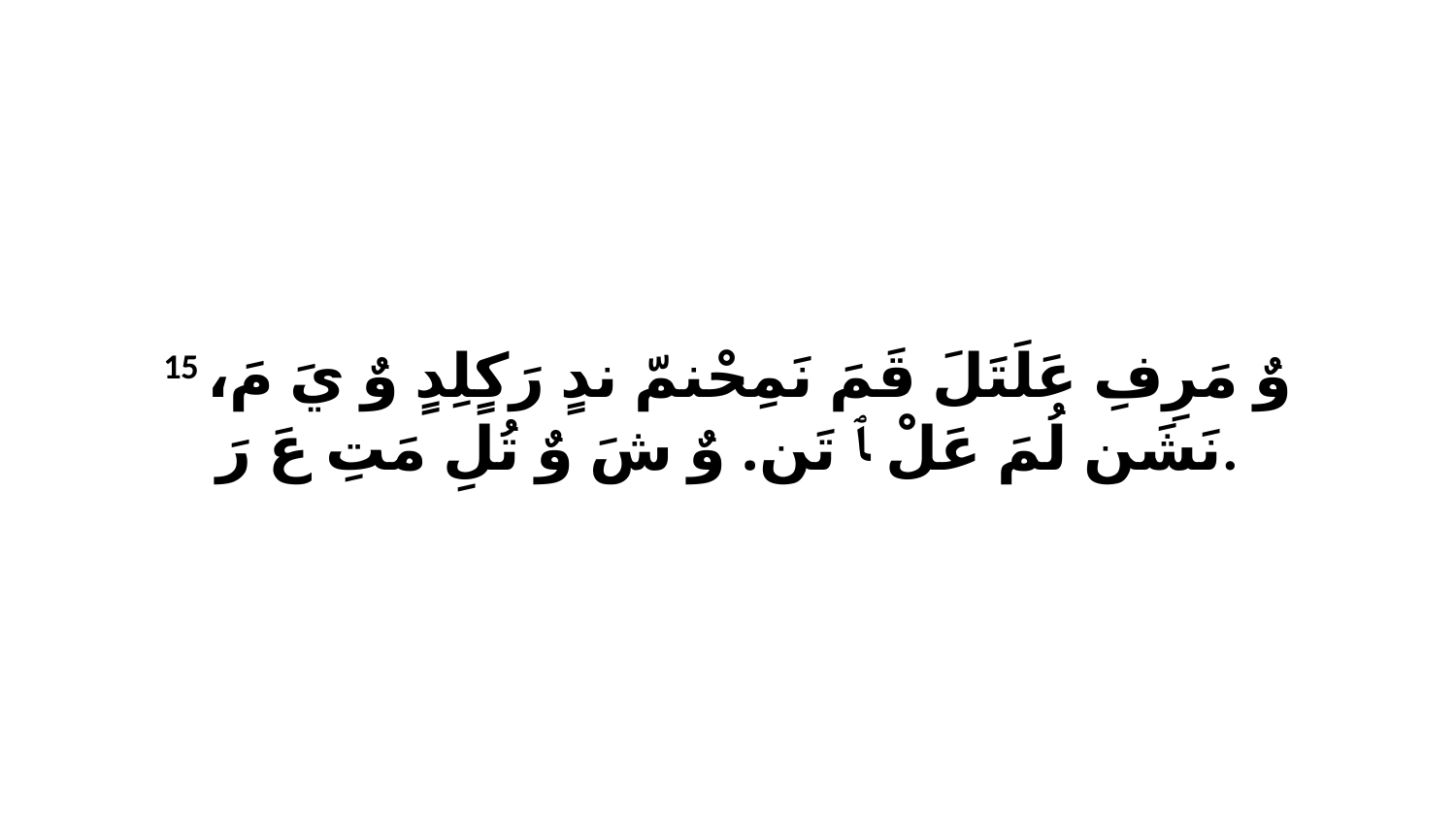

15 وٌ مَرِفِ عَلَتَلَ قَمَ نَمِحْنمّ ندٍ رَكٍلِدٍ وٌ يَ مَ، نَشَن لُمَ عَلْ ﭑ تَن. وٌ شَ وٌ تُلِ مَتِ عَ رَ.